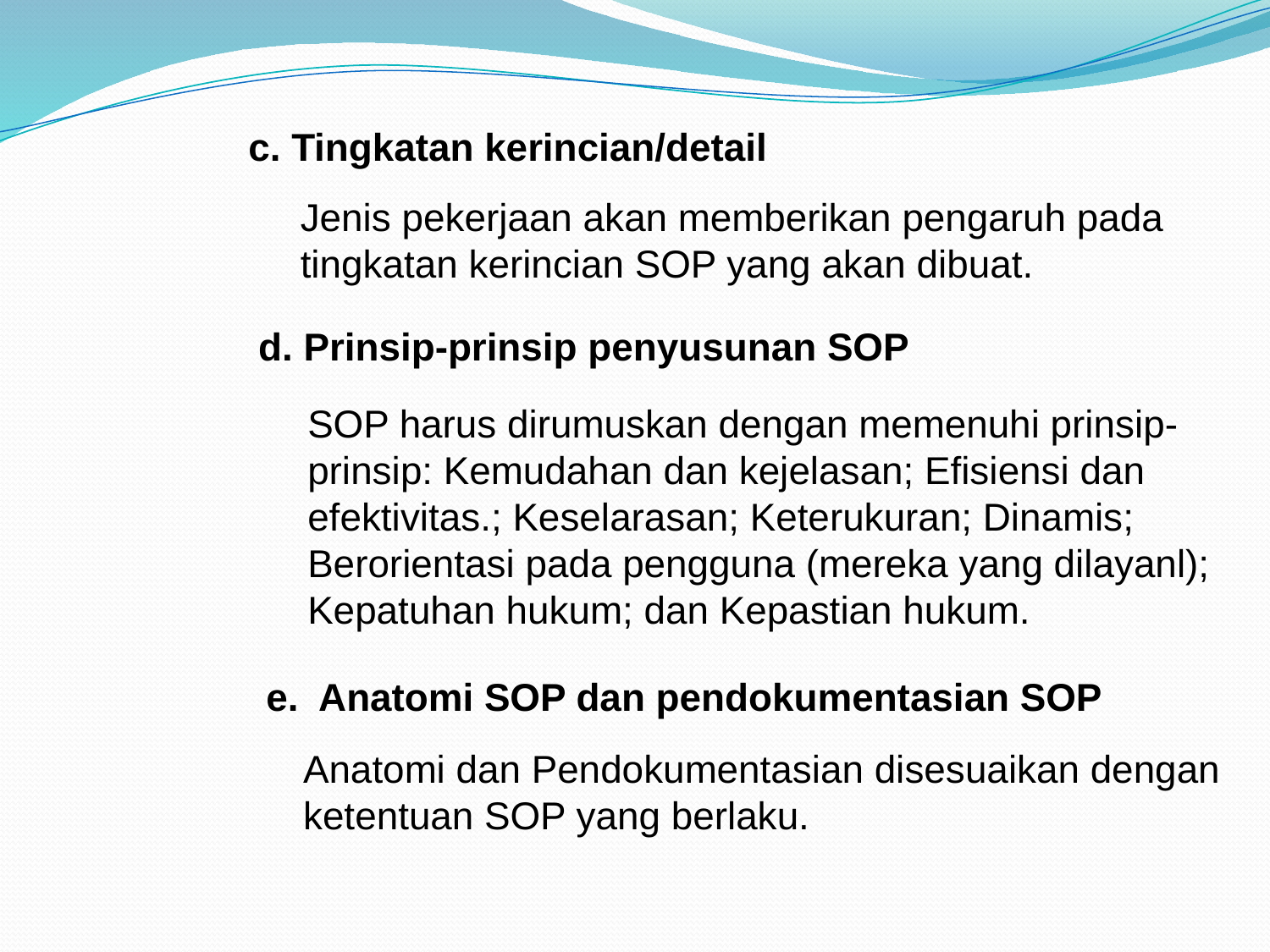

c. Tingkatan kerincian/detail
Jenis pekerjaan akan memberikan pengaruh pada tingkatan kerincian SOP yang akan dibuat.

d. Prinsip-prinsip penyusunan SOP
SOP harus dirumuskan dengan memenuhi prinsip-prinsip: Kemudahan dan kejelasan; Efisiensi dan efektivitas.; Keselarasan; Keterukuran; Dinamis; Berorientasi pada pengguna (mereka yang dilayanl); Kepatuhan hukum; dan Kepastian hukum.
e.  Anatomi SOP dan pendokumentasian SOP
Anatomi dan Pendokumentasian disesuaikan dengan ketentuan SOP yang berlaku.